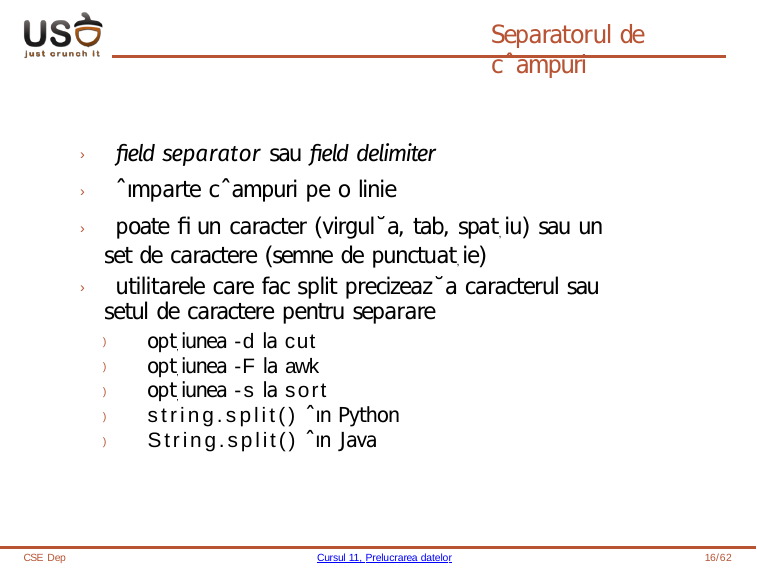

# Separatorul de cˆampuri

›  field separator sau field delimiter
›  ˆımparte cˆampuri pe o linie
›  poate fi un caracter (virgul˘a, tab, spat, iu) sau un set de caractere (semne de punctuat, ie)
›  utilitarele care fac split precizeaz˘a caracterul sau setul de caractere pentru separare
)   opt, iunea -d la cut
)   opt, iunea -F la awk
)   opt, iunea -s la sort
)   string.split() ˆın Python
)   String.split() ˆın Java

CSE Dep
Cursul 11, Prelucrarea datelor
16/62